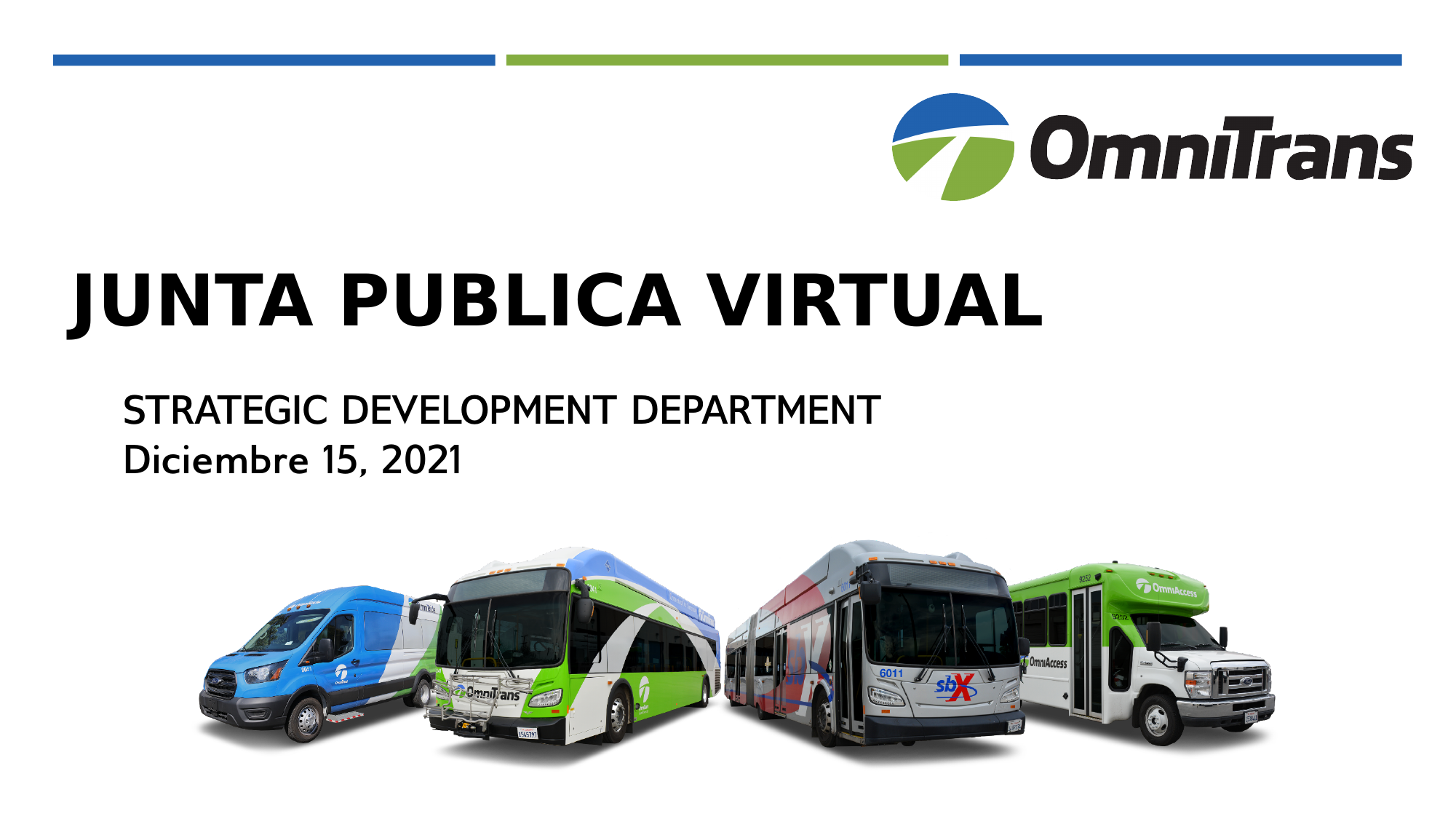

# Junta publica virtual
STRATEGIC DEVELOPMENT DEPARTMENT
Diciembre 15, 2021